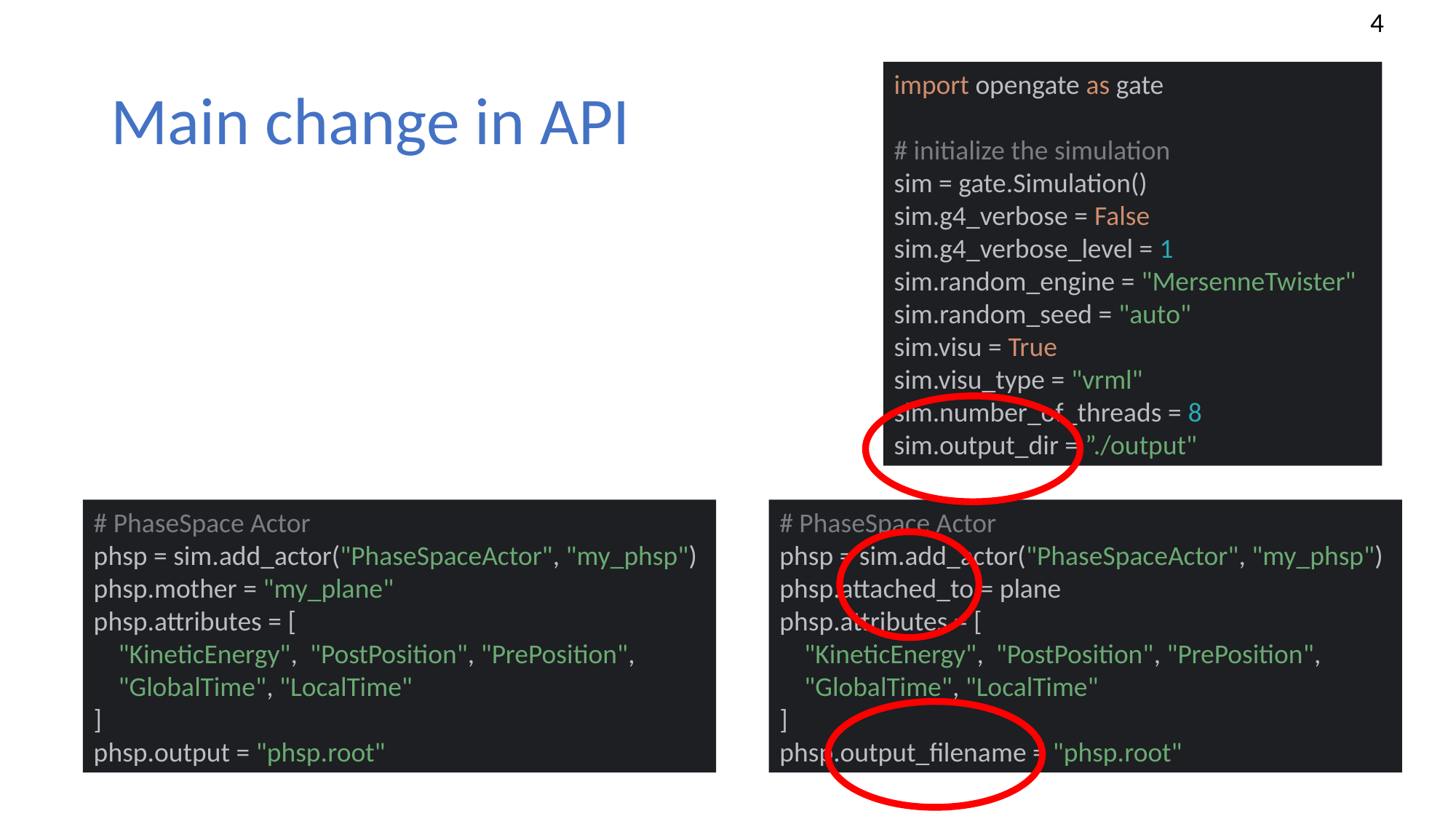

# Main change in API
import opengate as gate
# initialize the simulation
sim = gate.Simulation()
sim.g4_verbose = False
sim.g4_verbose_level = 1
sim.random_engine = "MersenneTwister"
sim.random_seed = "auto"
sim.visu = True
sim.visu_type = "vrml"
sim.number_of_threads = 8
sim.output_dir = ”./output"

# PhaseSpace Actor phsp = sim.add_actor("PhaseSpaceActor", "my_phsp") phsp.mother = "my_plane" phsp.attributes = [ "KineticEnergy",  "PostPosition", "PrePosition",
    "GlobalTime", "LocalTime"
]
phsp.output = "phsp.root"
# PhaseSpace Actor phsp = sim.add_actor("PhaseSpaceActor", "my_phsp") phsp.attached_to = plane phsp.attributes = [ "KineticEnergy",  "PostPosition", "PrePosition",
    "GlobalTime", "LocalTime"
]
phsp.output_filename = "phsp.root"